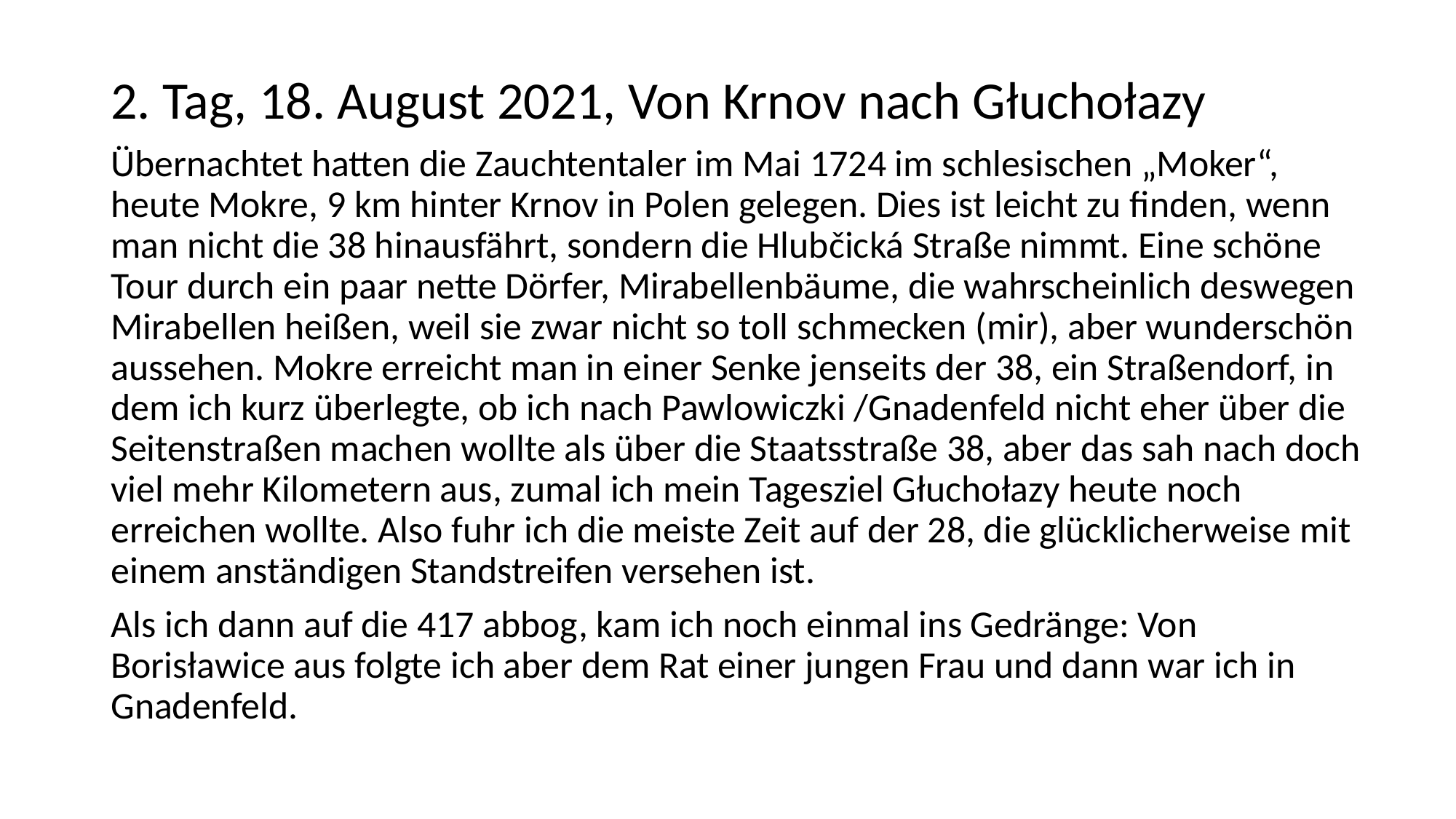

2. Tag, 18. August 2021, Von Krnov nach Głuchołazy
Übernachtet hatten die Zauchtentaler im Mai 1724 im schlesischen „Moker“, heute Mokre, 9 km hinter Krnov in Polen gelegen. Dies ist leicht zu finden, wenn man nicht die 38 hinausfährt, sondern die Hlubčická Straße nimmt. Eine schöne Tour durch ein paar nette Dörfer, Mirabellenbäume, die wahrscheinlich deswegen Mirabellen heißen, weil sie zwar nicht so toll schmecken (mir), aber wunderschön aussehen. Mokre erreicht man in einer Senke jenseits der 38, ein Straßendorf, in dem ich kurz überlegte, ob ich nach Pawlowiczki /Gnadenfeld nicht eher über die Seitenstraßen machen wollte als über die Staatsstraße 38, aber das sah nach doch viel mehr Kilometern aus, zumal ich mein Tagesziel Głuchołazy heute noch erreichen wollte. Also fuhr ich die meiste Zeit auf der 28, die glücklicherweise mit einem anständigen Standstreifen versehen ist.
Als ich dann auf die 417 abbog, kam ich noch einmal ins Gedränge: Von Borisławice aus folgte ich aber dem Rat einer jungen Frau und dann war ich in Gnadenfeld.